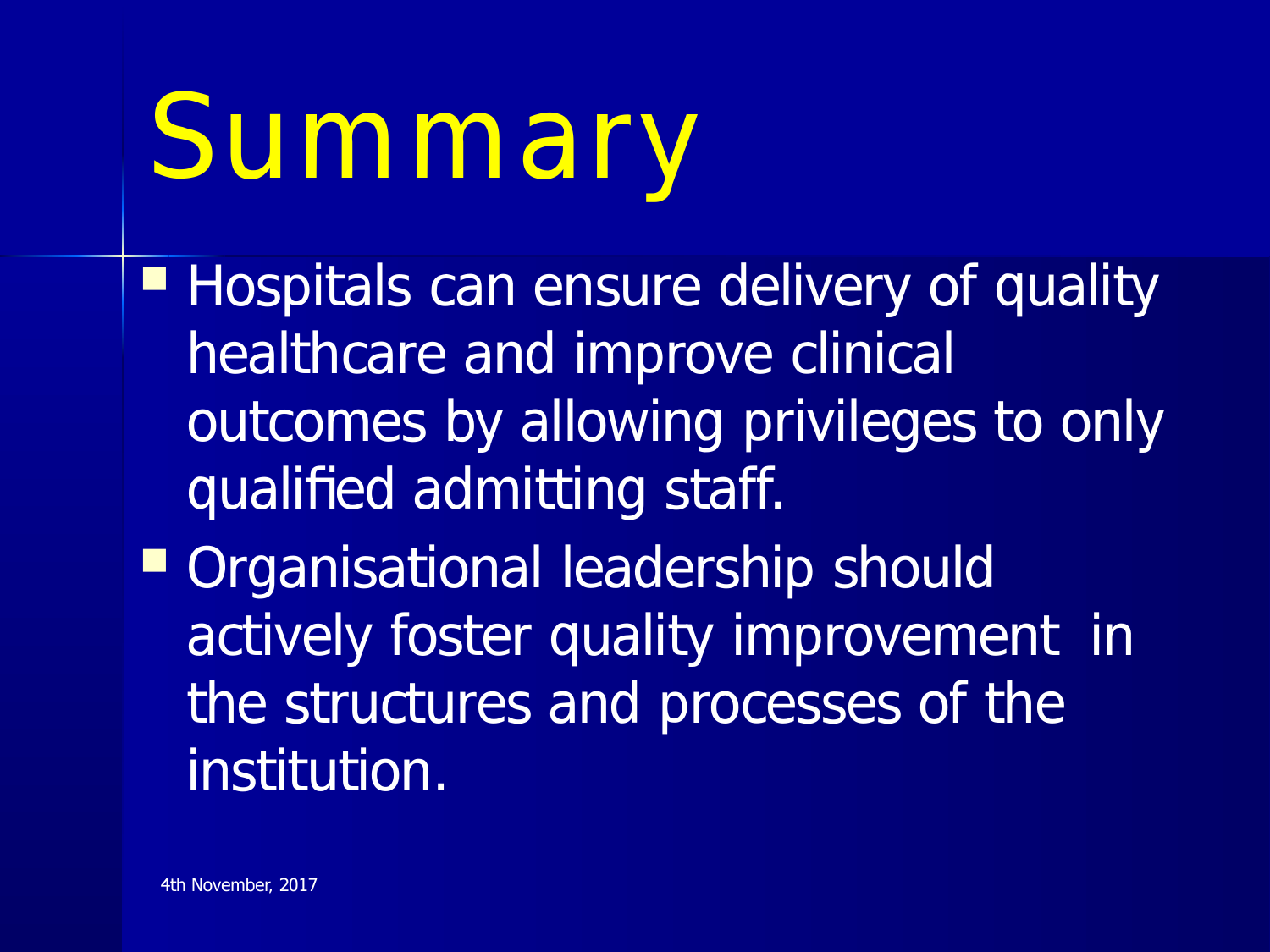

# Summary
Hospitals can ensure delivery of quality healthcare and improve clinical outcomes by allowing privileges to only qualified admitting staff.
Organisational leadership should actively foster quality improvement  in the structures and processes of the institution.

4th November, 2017
The 7th Annual Nursing Scientific Symposium, Nairobi Hospital
42